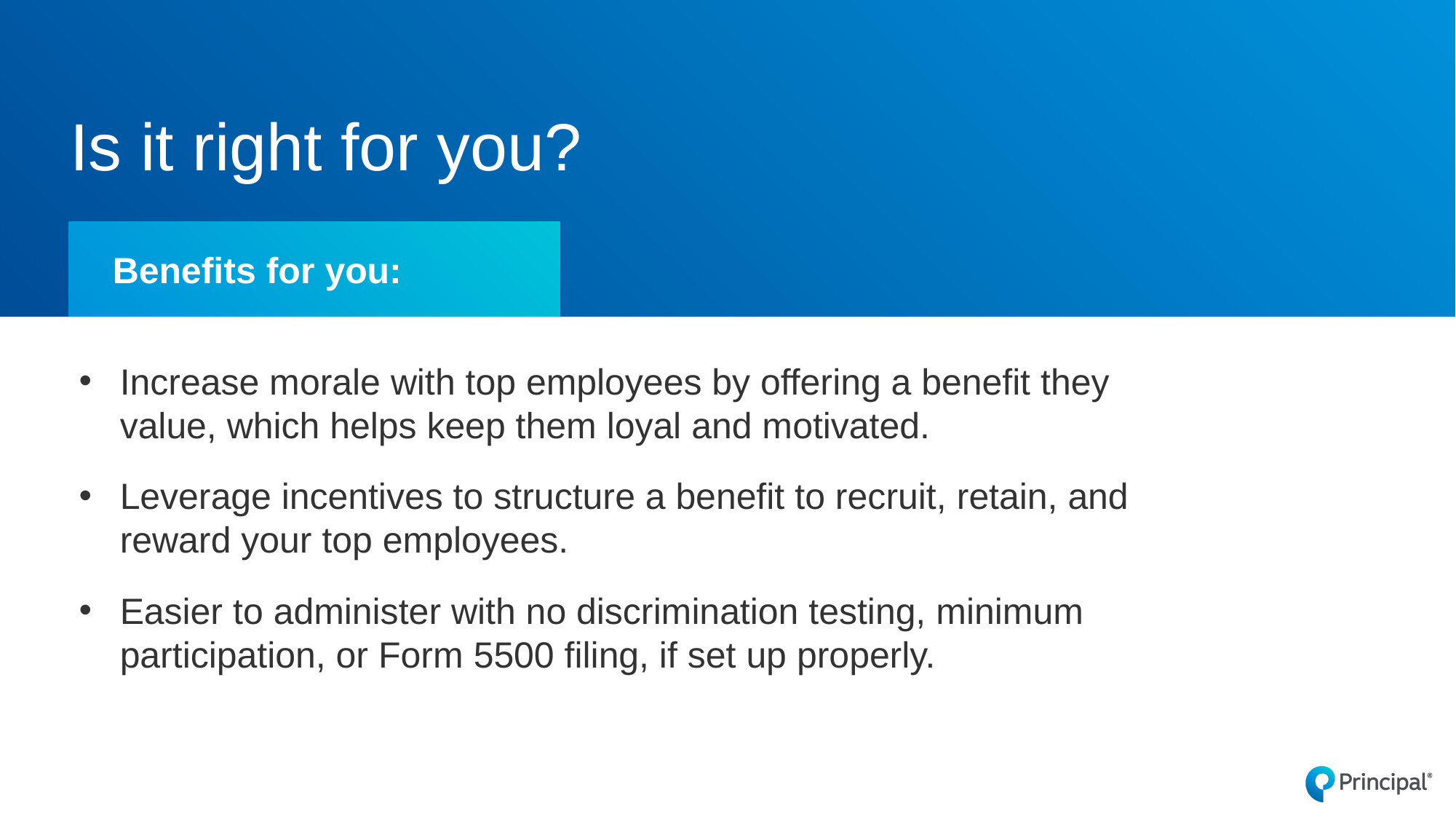

# Is it right for you?
Benefits for you:
Increase morale with top employees by offering a benefit they value, which helps keep them loyal and motivated.
Leverage incentives to structure a benefit to recruit, retain, and reward your top employees.
Easier to administer with no discrimination testing, minimum participation, or Form 5500 filing, if set up properly.